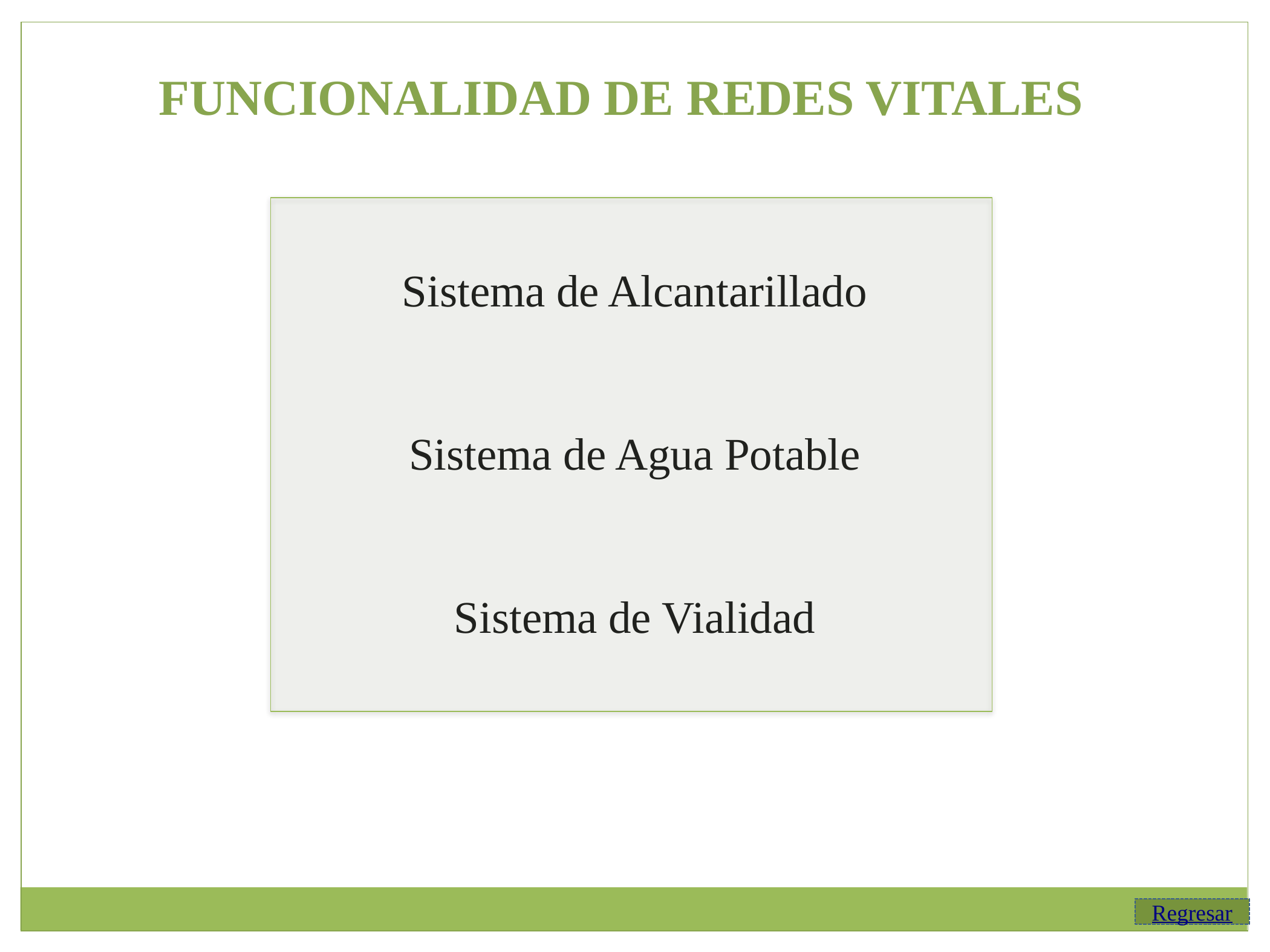

FUNCIONALIDAD DE REDES VITALES
Sistema de Alcantarillado
Sistema de Agua Potable
Sistema de Vialidad

Regresar